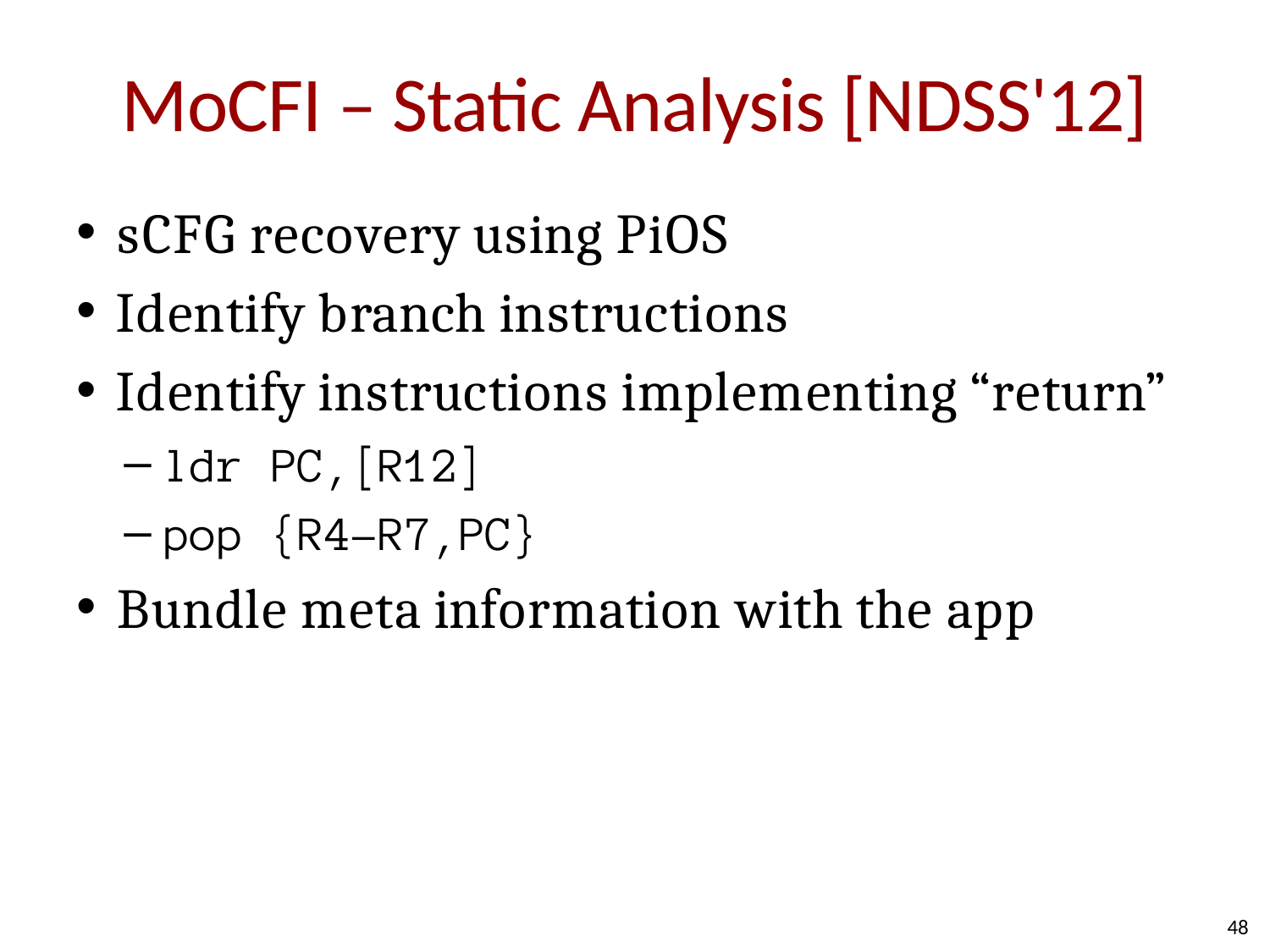

# MoCFI – Static Analysis [NDSS'12]
sCFG recovery using PiOS
Identify branch instructions
Identify instructions implementing “return”
ldr PC,[R12]
pop {R4-R7,PC}
Bundle meta information with the app
48